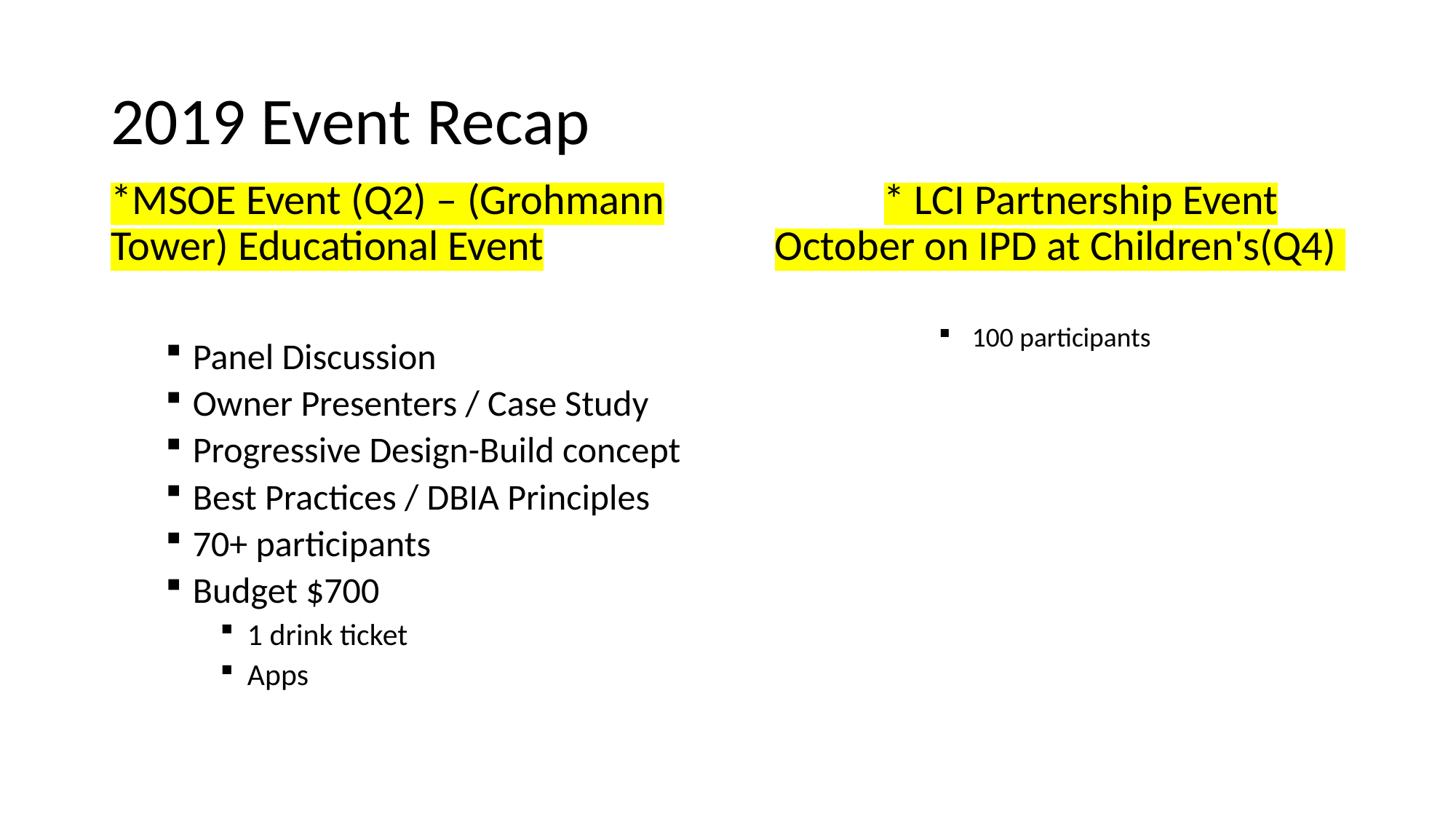

# 2019 Event Recap
	* LCI Partnership Event October on IPD at Children's(Q4)

 100 participants

*MSOE Event (Q2) – (Grohmann Tower) Educational Event

Panel Discussion
Owner Presenters / Case Study
Progressive Design-Build concept
Best Practices / DBIA Principles
70+ participants
Budget $700
1 drink ticket
Apps